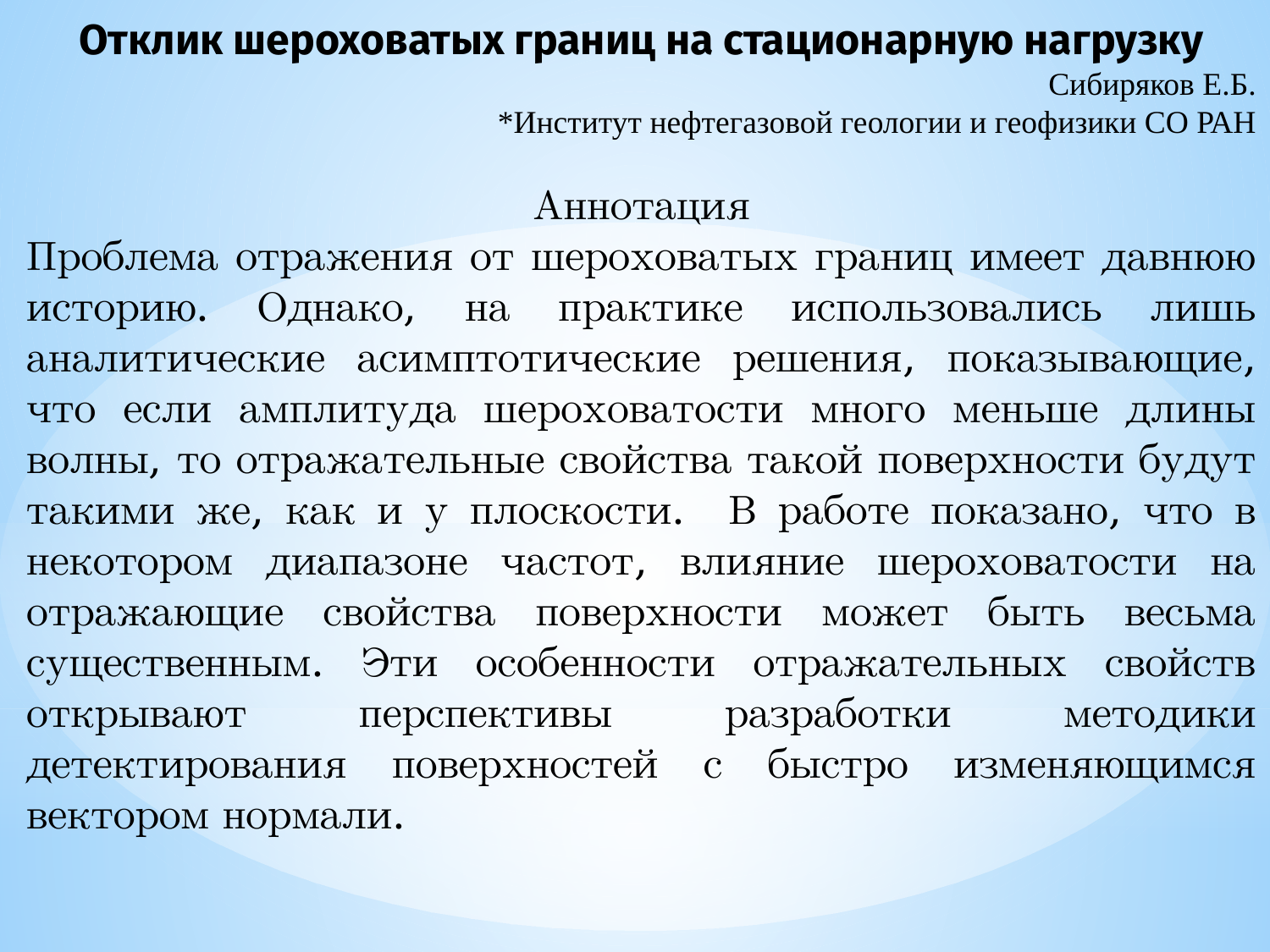

Отклик шероховатых границ на стационарную нагрузку
Сибиряков Е.Б.
*Институт нефтегазовой геологии и геофизики СО РАН

Аннотация
Проблема отражения от шероховатых границ имеет давнюю историю. Однако, на практике использовались лишь аналитические асимптотические решения, показывающие, что если амплитуда шероховатости много меньше длины волны, то отражательные свойства такой поверхности будут такими же, как и у плоскости.  В работе показано, что в некотором диапазоне частот, влияние шероховатости на отражающие свойства поверхности может быть весьма существенным. Эти особенности отражательных свойств открывают перспективы разработки методики детектирования поверхностей с быстро изменяющимся вектором нормали.